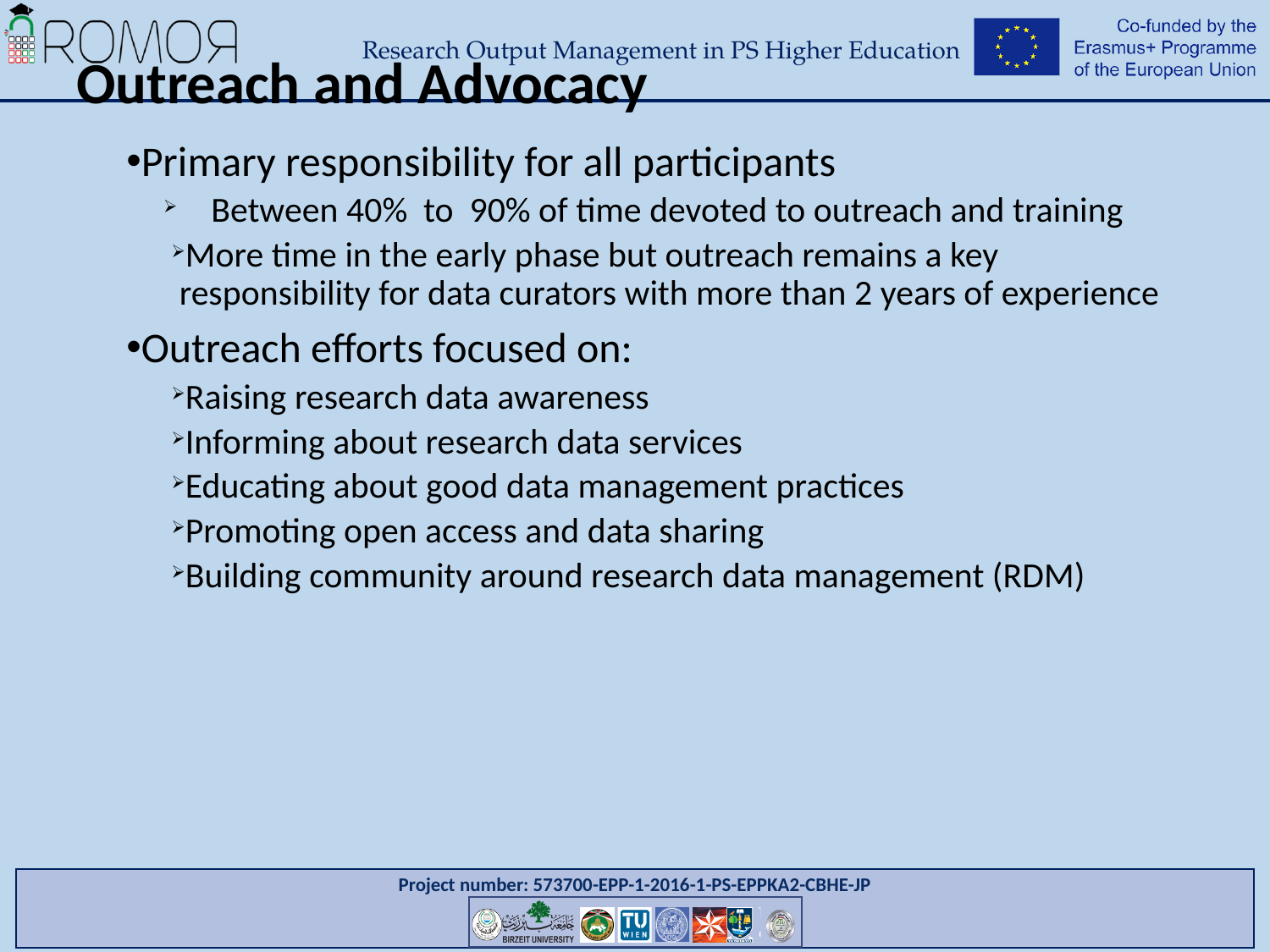

# Outreach and Advocacy
Primary responsibility for all participants
Between 40%  to  90% of time devoted to outreach and training
More time in the early phase but outreach remains a key responsibility for data curators with more than 2 years of experience
Outreach efforts focused on:
Raising research data awareness
Informing about research data services
Educating about good data management practices
Promoting open access and data sharing
Building community around research data management (RDM)